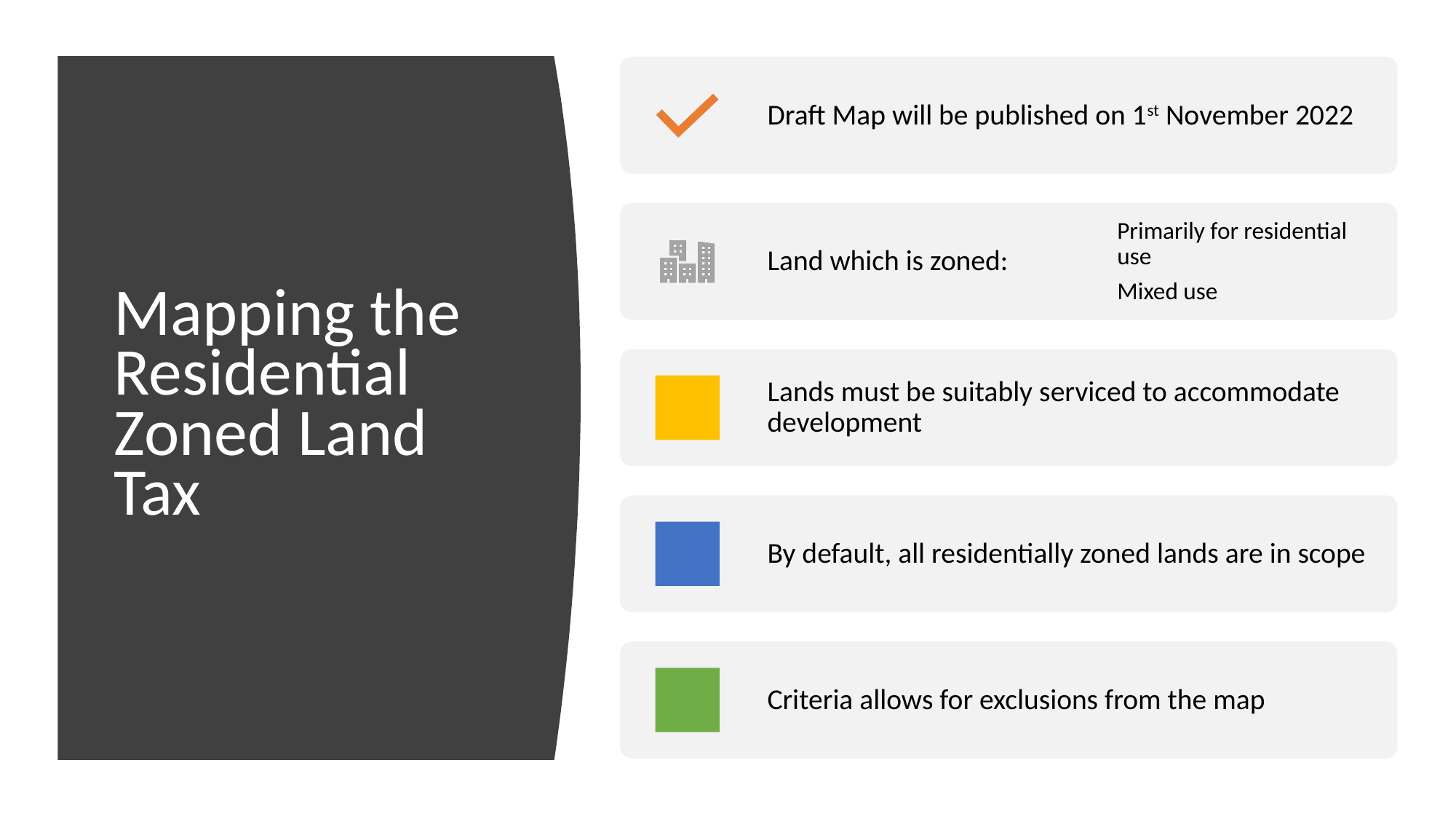

Draft Map will be published on 1st November 2022
Land which is zoned:
Primarily for residential use
Mixed use
Lands must be suitably serviced to accommodate development
By default, all residentially zoned lands are in scope
Criteria allows for exclusions from the map

Mapping the Residential Zoned Land Tax